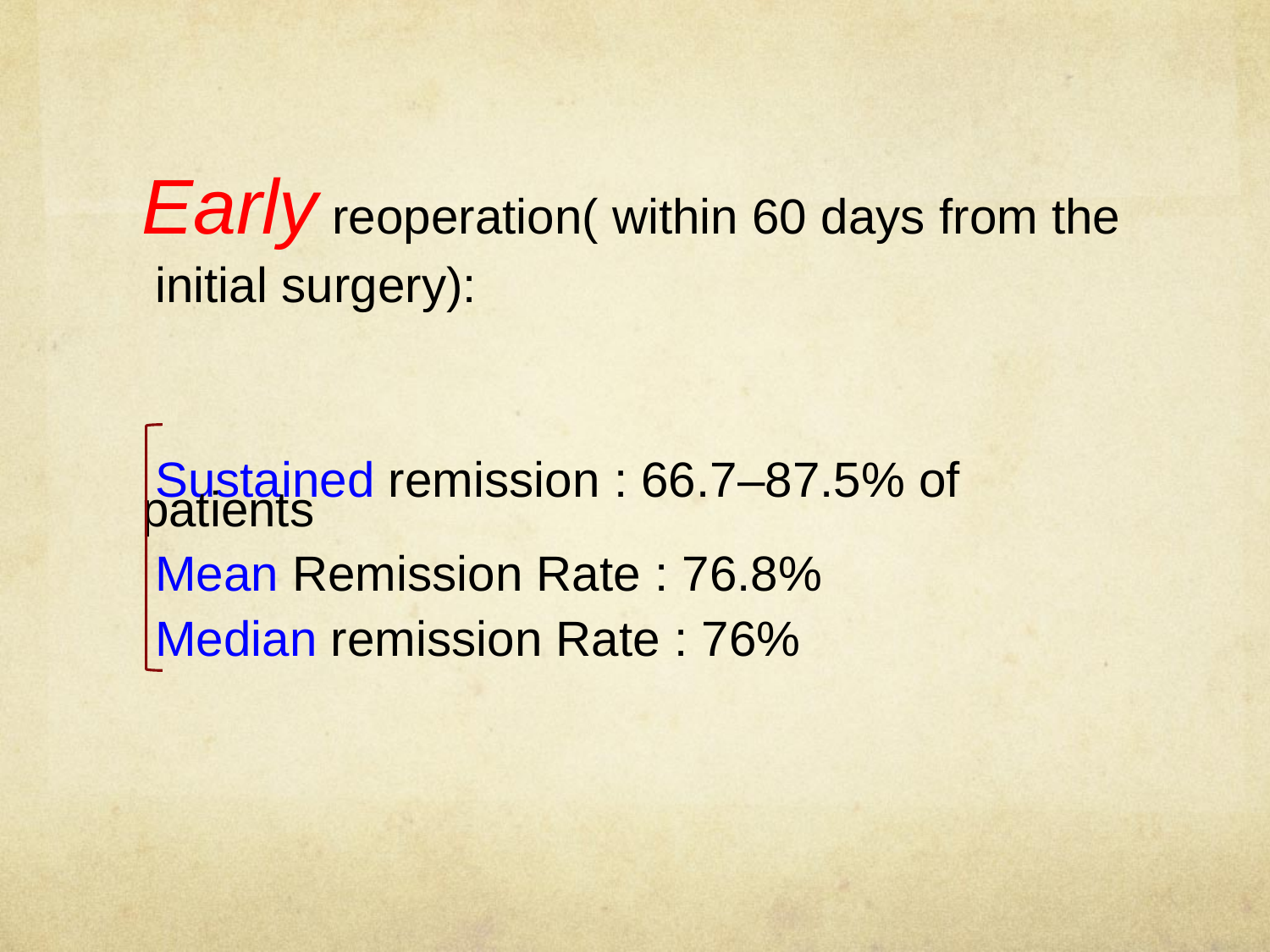

#
Early reoperation( within 60 days from the
 initial surgery):

 Sustained remission : 66.7–87.5% of patients
 Mean Remission Rate : 76.8%
 Median remission Rate : 76%